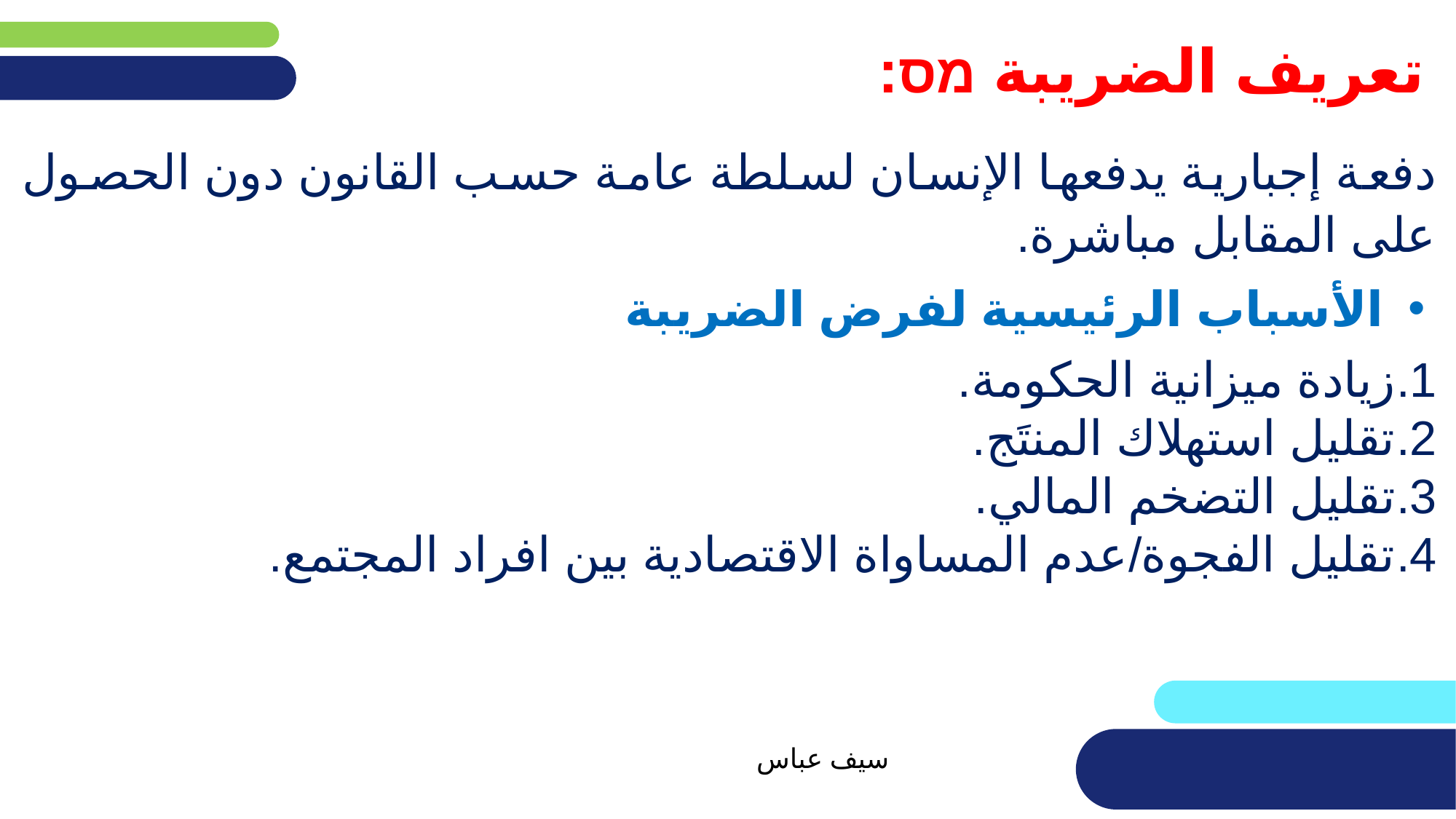

# تعريف الضريبة מס:
دفعة إجبارية يدفعها الإنسان لسلطة عامة حسب القانون دون الحصول على المقابل مباشرة.
الأسباب الرئيسية لفرض الضريبة
زيادة ميزانية الحكومة.
تقليل استهلاك المنتَج.
تقليل التضخم المالي.
تقليل الفجوة/عدم المساواة الاقتصادية بين افراد المجتمع.

سيف عباس